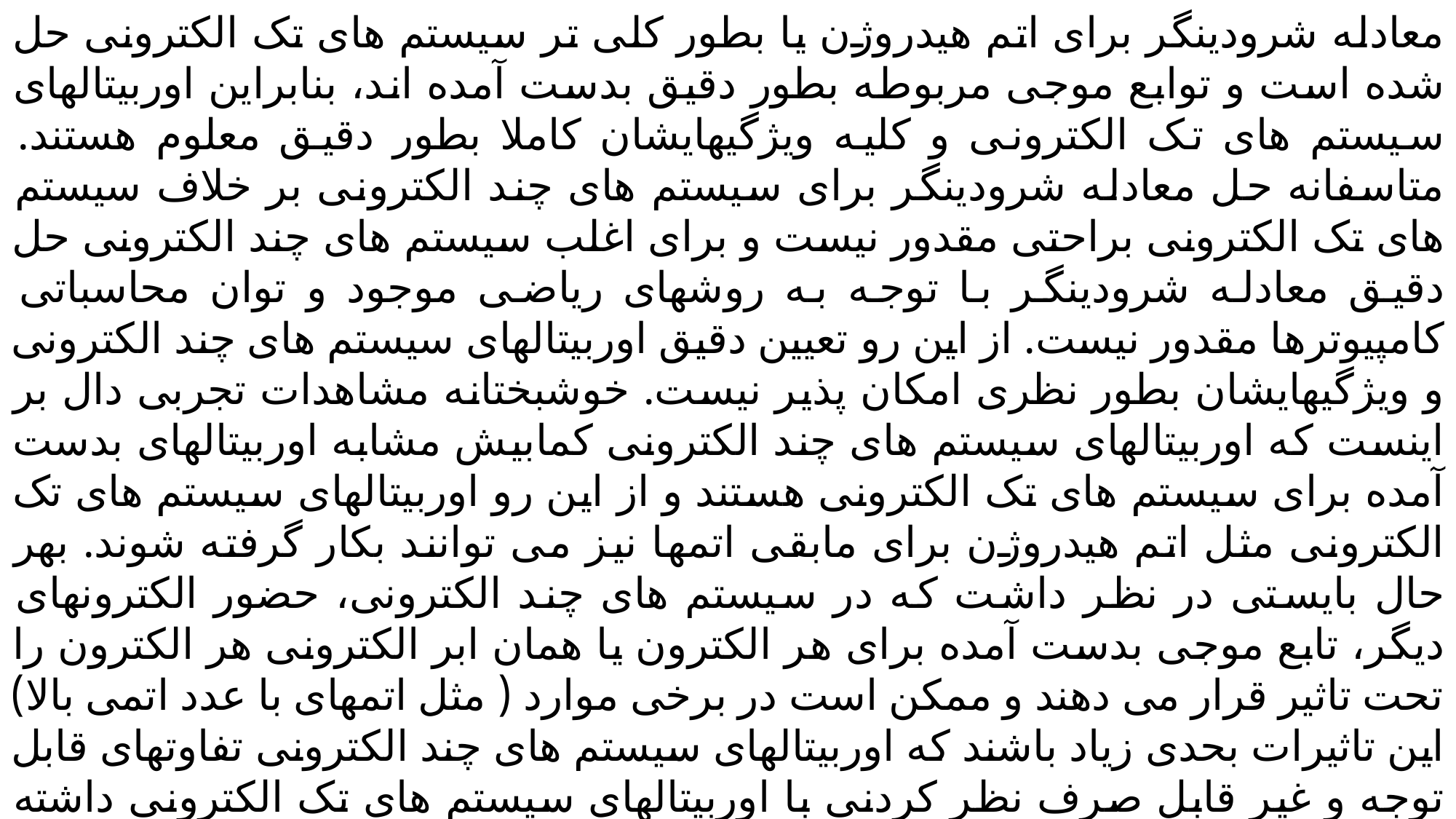

معادله شرودینگر برای اتم هیدروژن یا بطور کلی تر سیستم های تک الکترونی حل شده است و توابع موجی مربوطه بطور دقیق بدست آمده اند، بنابراین اوربیتالهای سیستم های تک الکترونی و کلیه ویژگیهایشان کاملا بطور دقیق معلوم هستند. متاسفانه حل معادله شرودینگر برای سیستم های چند الکترونی بر خلاف سیستم های تک الکترونی براحتی مقدور نیست و برای اغلب سیستم های چند الکترونی حل دقیق معادله شرودینگر با توجه به روشهای ریاضی موجود و توان محاسباتی کامپیوترها مقدور نیست. از این رو تعیین دقیق اوربیتالهای سیستم های چند الکترونی و ویژگیهایشان بطور نظری امکان پذیر نیست. خوشبختانه مشاهدات تجربی دال بر اینست که اوربیتالهای سیستم های چند الکترونی کمابیش مشابه اوربیتالهای بدست آمده برای سیستم های تک الکترونی هستند و از این رو اوربیتالهای سیستم های تک الکترونی مثل اتم هیدروژن برای مابقی اتمها نیز می توانند بکار گرفته شوند. بهر حال بایستی در نظر داشت که در سیستم های چند الکترونی، حضور الکترونهای دیگر، تابع موجی بدست آمده برای هر الکترون یا همان ابر الکترونی هر الکترون را تحت تاثیر قرار می دهند و ممکن است در برخی موارد ( مثل اتمهای با عدد اتمی بالا) این تاثیرات بحدی زیاد باشند که اوربیتالهای سیستم های چند الکترونی تفاوتهای قابل توجه و غیر قابل صرف نظر کردنی با اوربیتالهای سیستم های تک الکترونی داشته باشند.